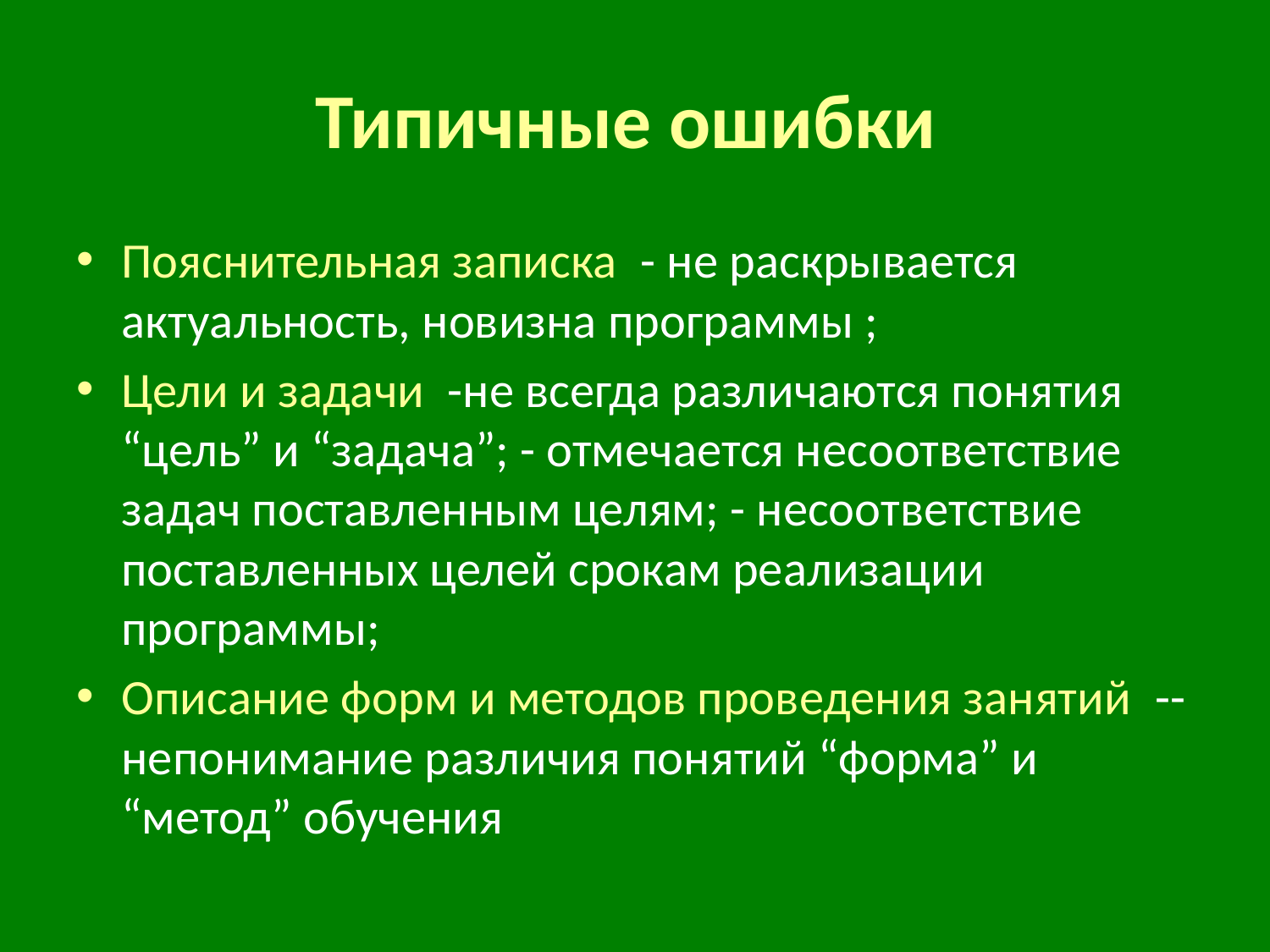

# Типичные ошибки
Пояснительная записка  - не раскрывается актуальность, новизна программы ;
Цели и задачи  -не всегда различаются понятия “цель” и “задача”; - отмечается несоответствие задач поставленным целям; - несоответствие поставленных целей срокам реализации программы;
Описание форм и методов проведения занятий  -- непонимание различия понятий “форма” и “метод” обучения